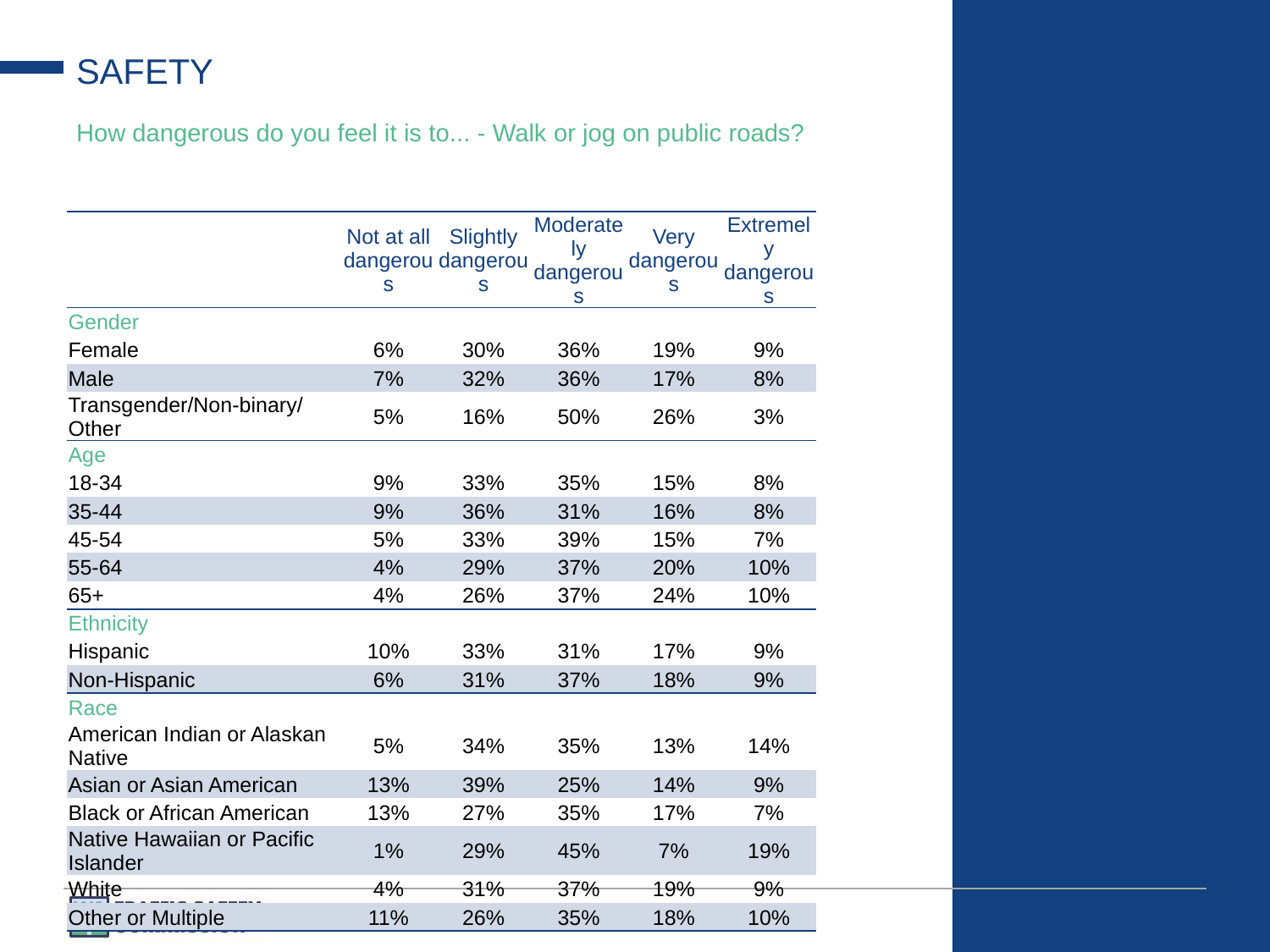

# SAFETY
How dangerous do you feel it is to... - Walk or jog on public roads?
|  | Not at all dangerous | Slightly dangerous | Moderately dangerous | Very dangerous | Extremely dangerous |
| --- | --- | --- | --- | --- | --- |
| Gender |  |  |  |  |  |
| Female | 6% | 30% | 36% | 19% | 9% |
| Male | 7% | 32% | 36% | 17% | 8% |
| Transgender/Non-binary/Other | 5% | 16% | 50% | 26% | 3% |
| Age |  |  |  |  |  |
| 18-34 | 9% | 33% | 35% | 15% | 8% |
| 35-44 | 9% | 36% | 31% | 16% | 8% |
| 45-54 | 5% | 33% | 39% | 15% | 7% |
| 55-64 | 4% | 29% | 37% | 20% | 10% |
| 65+ | 4% | 26% | 37% | 24% | 10% |
| Ethnicity |  |  |  |  |  |
| Hispanic | 10% | 33% | 31% | 17% | 9% |
| Non-Hispanic | 6% | 31% | 37% | 18% | 9% |
| Race |  |  |  |  |  |
| American Indian or Alaskan Native | 5% | 34% | 35% | 13% | 14% |
| Asian or Asian American | 13% | 39% | 25% | 14% | 9% |
| Black or African American | 13% | 27% | 35% | 17% | 7% |
| Native Hawaiian or Pacific Islander | 1% | 29% | 45% | 7% | 19% |
| White | 4% | 31% | 37% | 19% | 9% |
| Other or Multiple | 11% | 26% | 35% | 18% | 10% |